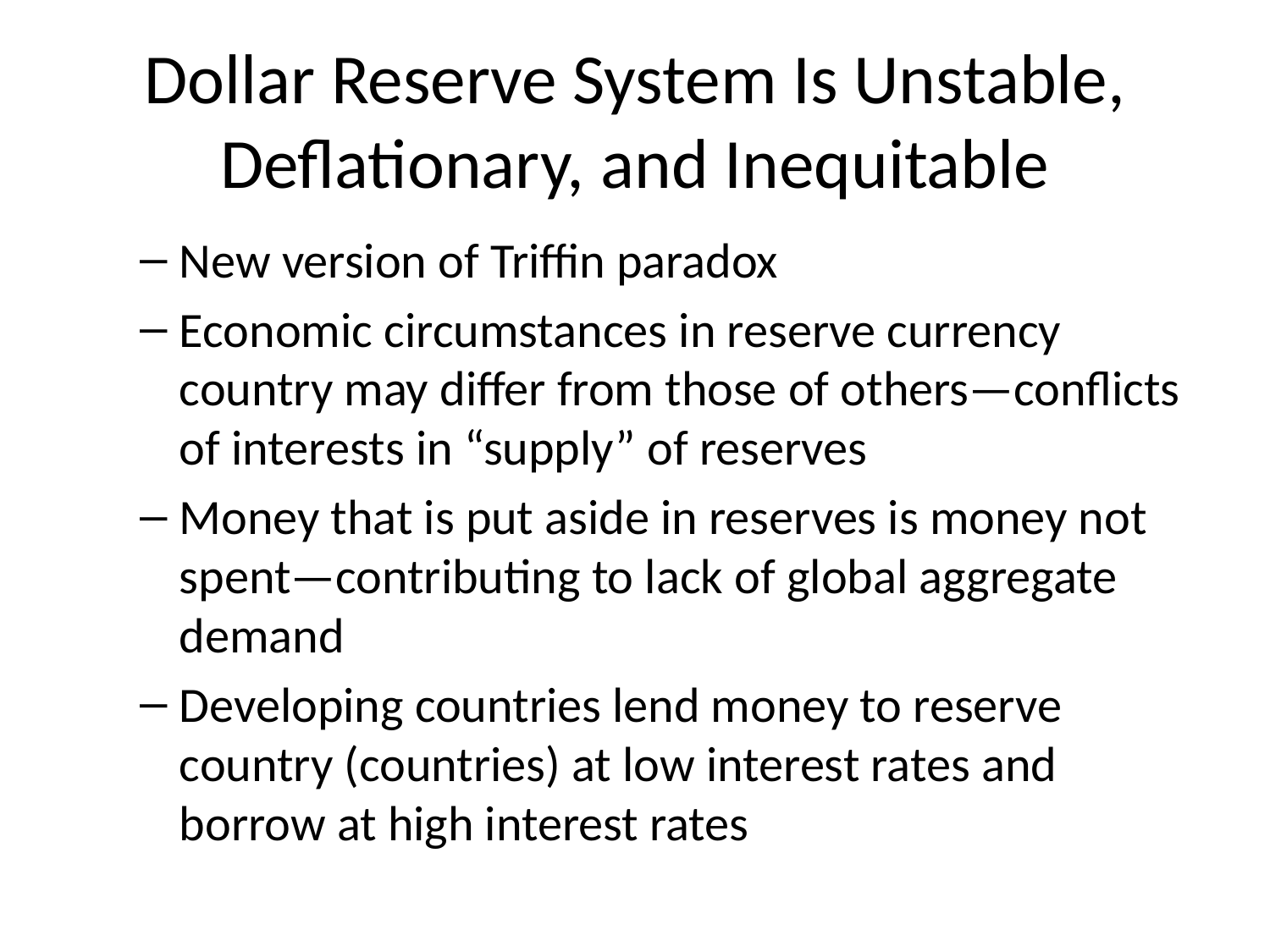

# Dollar Reserve System Is Unstable, Deflationary, and Inequitable
New version of Triffin paradox
Economic circumstances in reserve currency country may differ from those of others—conflicts of interests in “supply” of reserves
Money that is put aside in reserves is money not spent—contributing to lack of global aggregate demand
Developing countries lend money to reserve country (countries) at low interest rates and borrow at high interest rates